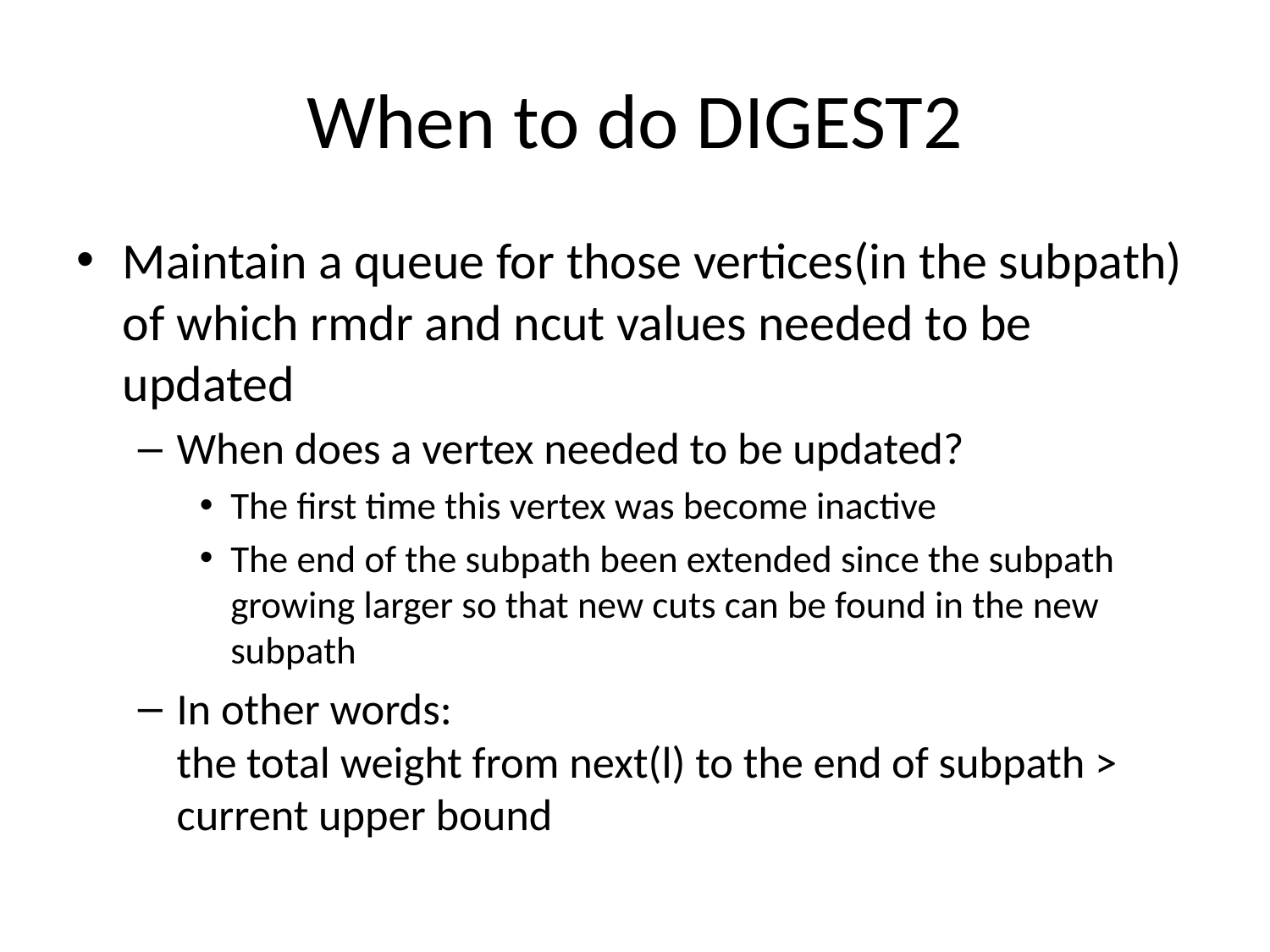

# When to do DIGEST2
Maintain a queue for those vertices(in the subpath) of which rmdr and ncut values needed to be updated
When does a vertex needed to be updated?
The first time this vertex was become inactive
The end of the subpath been extended since the subpath growing larger so that new cuts can be found in the new subpath
In other words:
the total weight from next(l) to the end of subpath > current upper bound